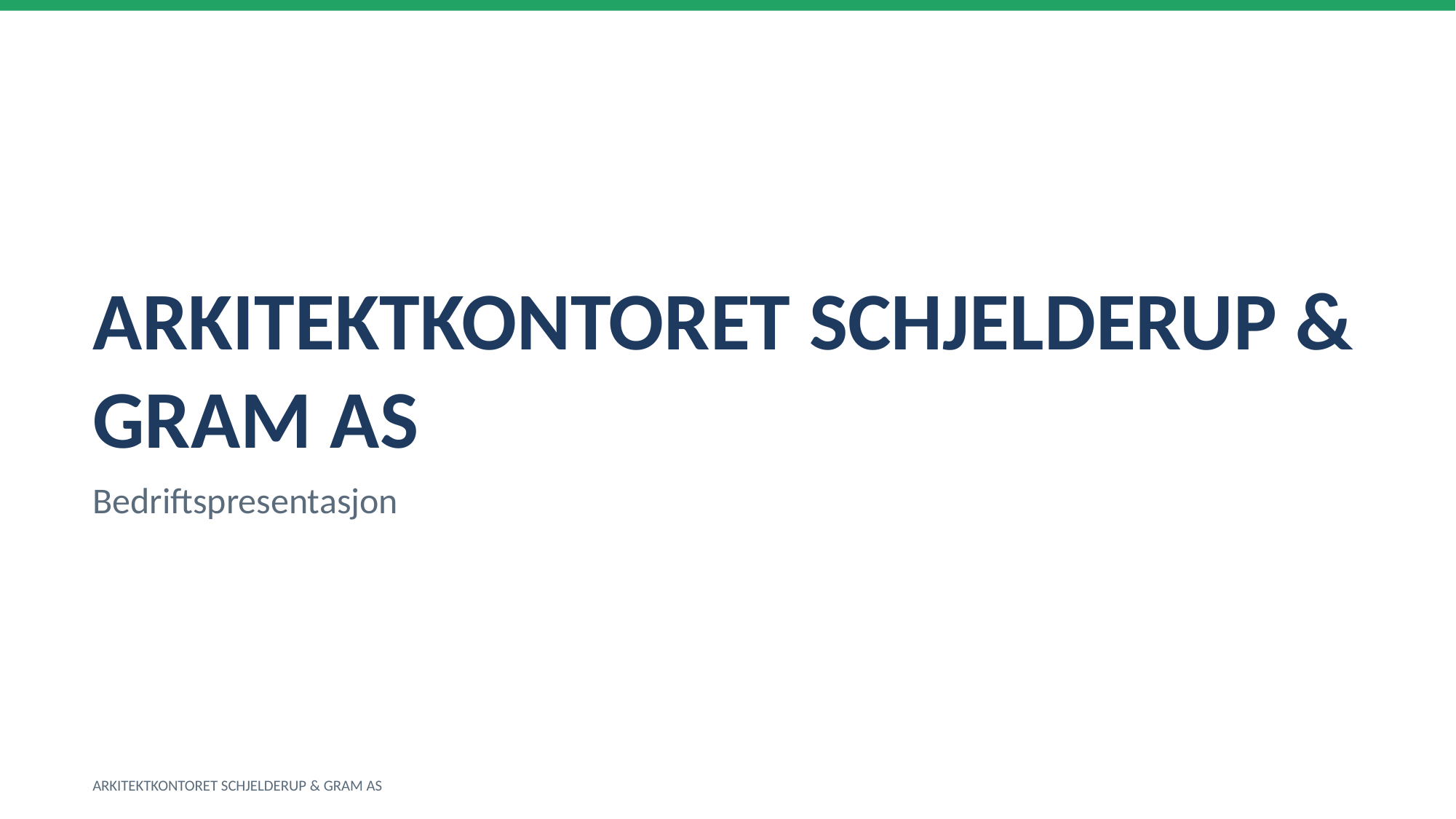

ARKITEKTKONTORET SCHJELDERUP & GRAM AS
Bedriftspresentasjon
ARKITEKTKONTORET SCHJELDERUP & GRAM AS